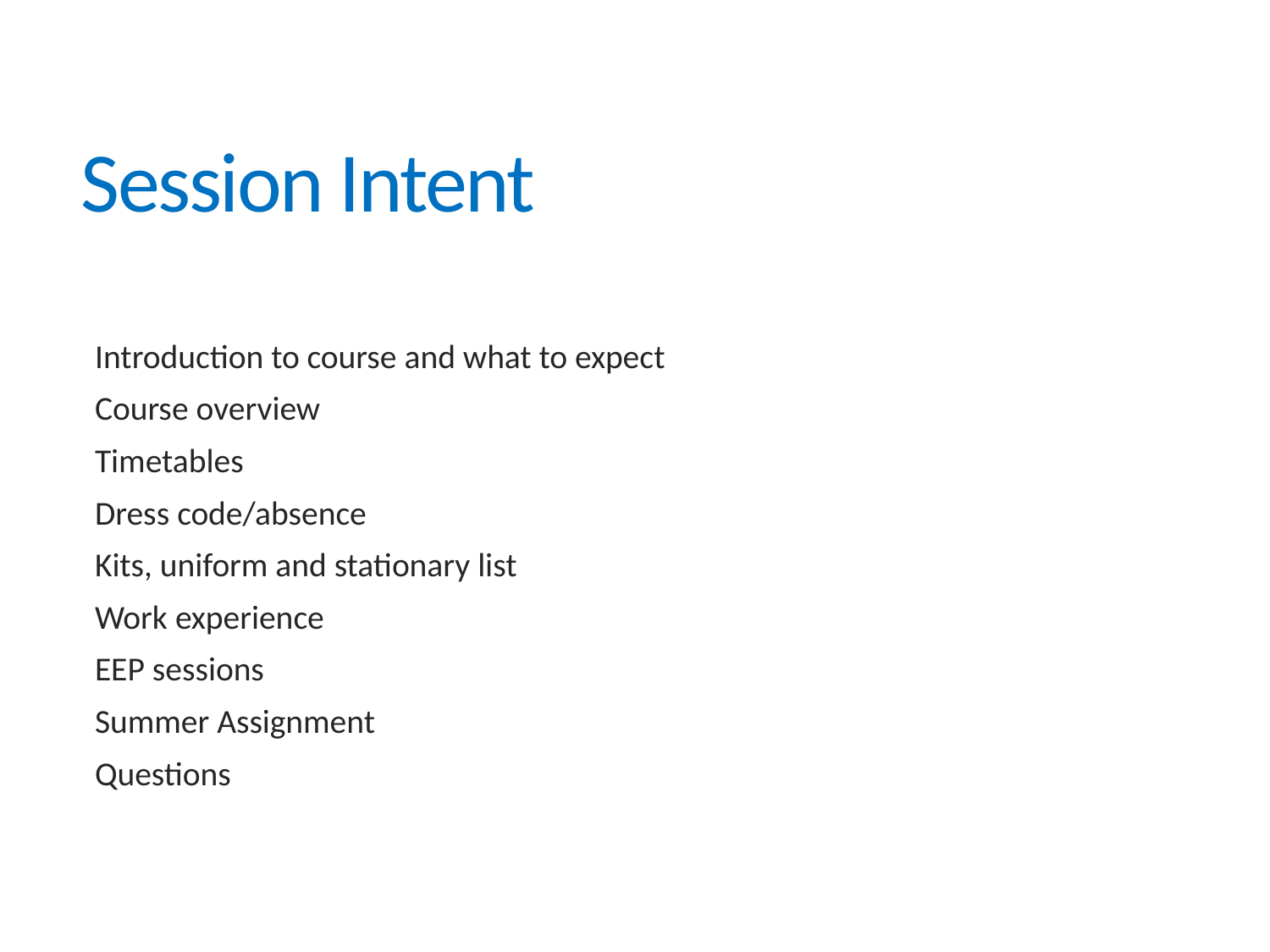

# Session Intent

Introduction to course and what to expect
Course overview
Timetables
Dress code/absence
Kits, uniform and stationary list
Work experience
EEP sessions
Summer Assignment
Questions